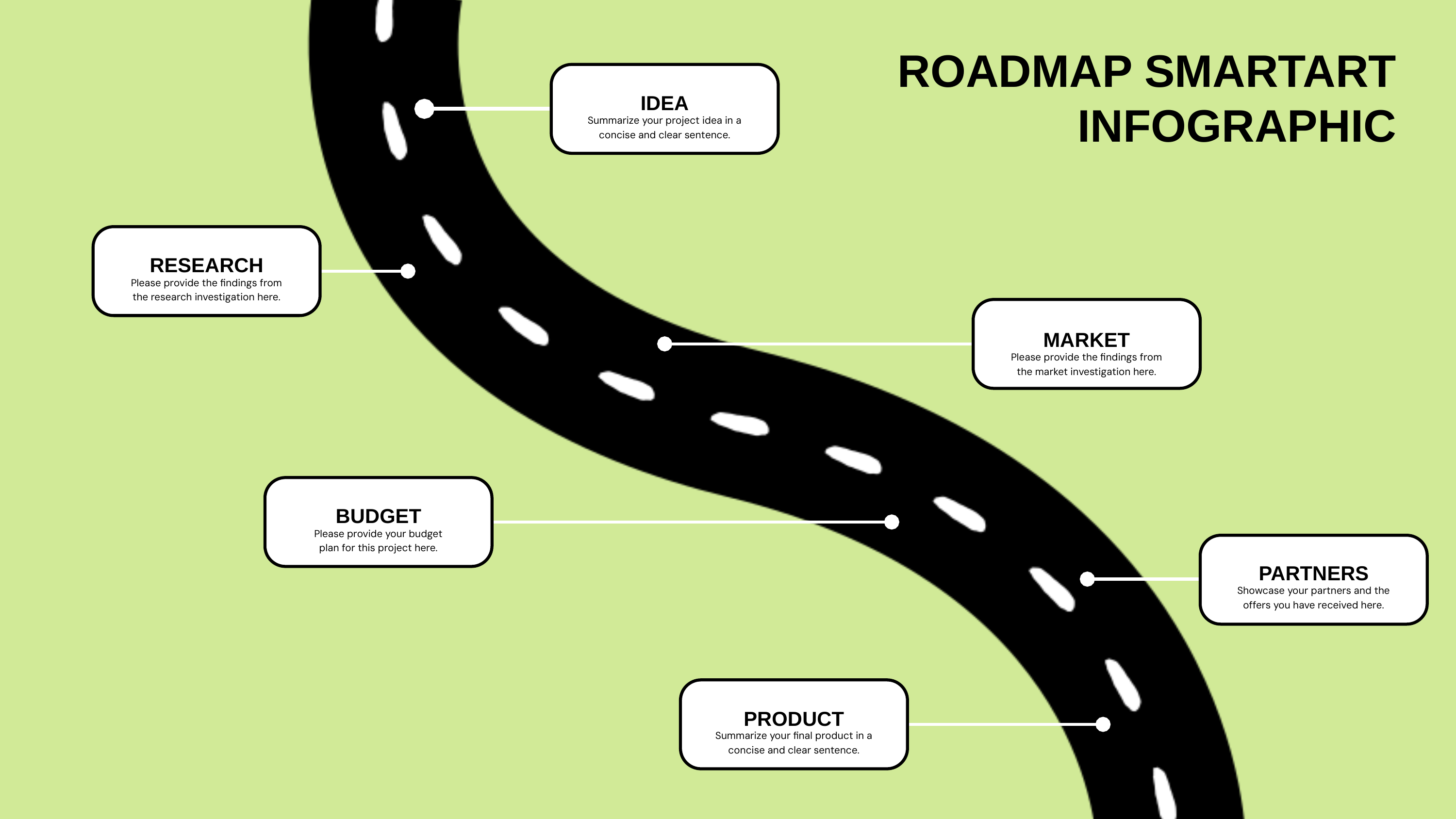

ROADMAP SMARTART INFOGRAPHIC

IDEA
Summarize your project idea in a
concise and clear sentence.

RESEARCH
Please provide the findings from
the research investigation here.

MARKET
Please provide the findings from
the market investigation here.

BUDGET
Please provide your budget
plan for this project here.

PARTNERS
Showcase your partners and the
offers you have received here.

PRODUCT
Summarize your final product in a
concise and clear sentence.